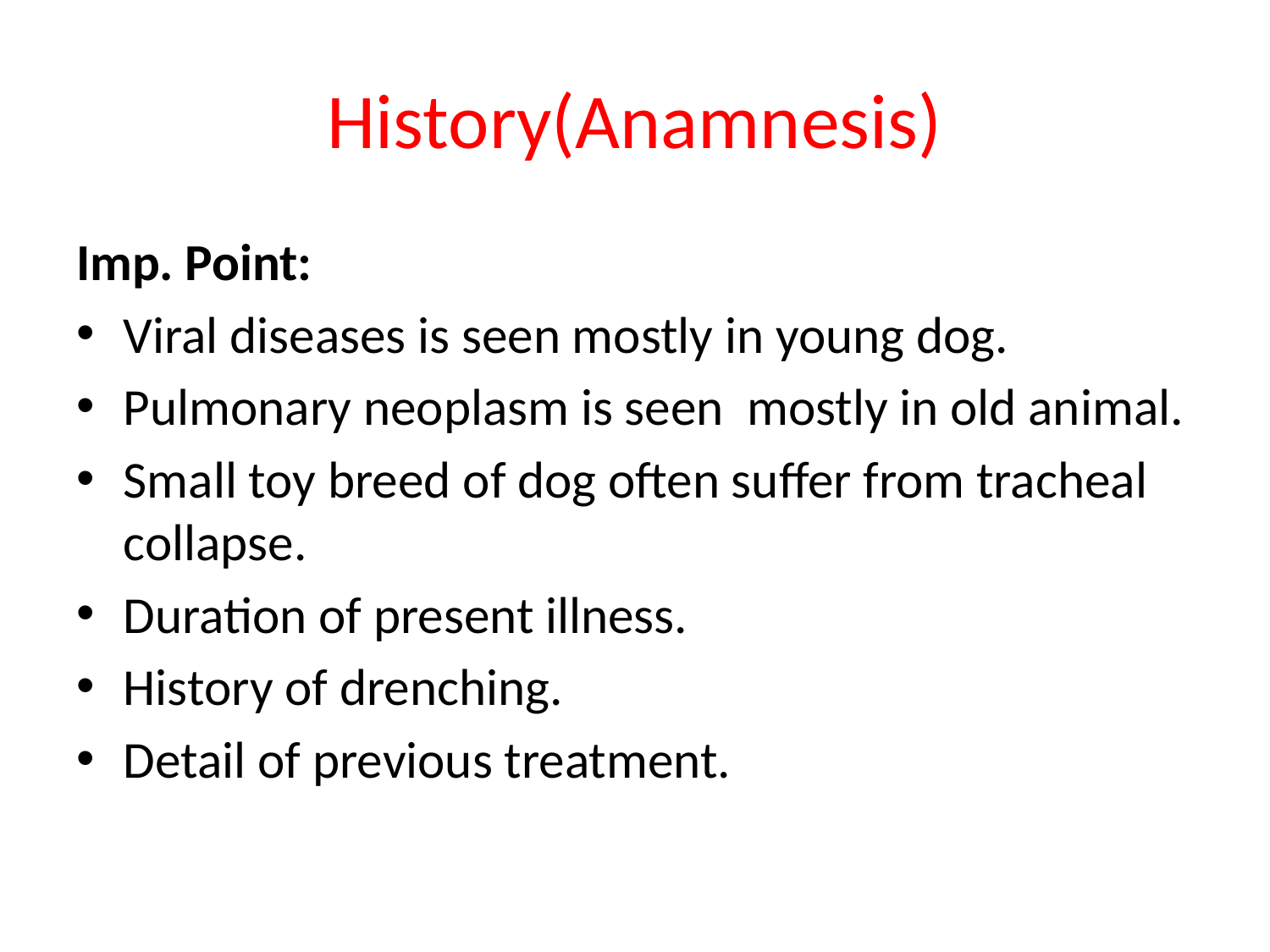

# History(Anamnesis)
Imp. Point:
Viral diseases is seen mostly in young dog.
Pulmonary neoplasm is seen  mostly in old animal.
Small toy breed of dog often suffer from tracheal collapse.
Duration of present illness.
History of drenching.
Detail of previous treatment.